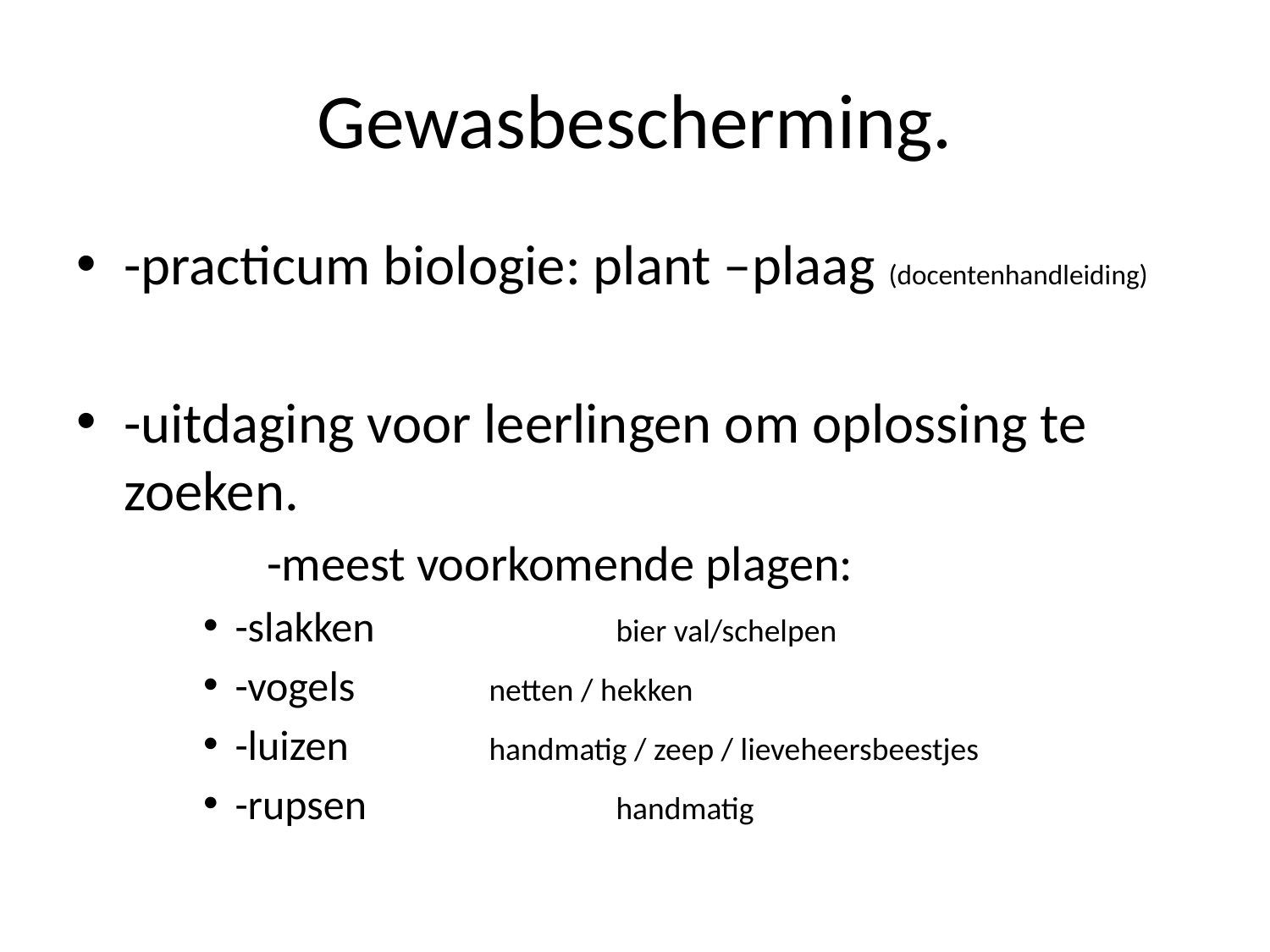

# Gewasbescherming.
-practicum biologie: plant –plaag (docentenhandleiding)

-uitdaging voor leerlingen om oplossing te zoeken.
	-meest voorkomende plagen:
-slakken		bier val/schelpen
-vogels		netten / hekken
-luizen		handmatig / zeep / lieveheersbeestjes
-rupsen		handmatig